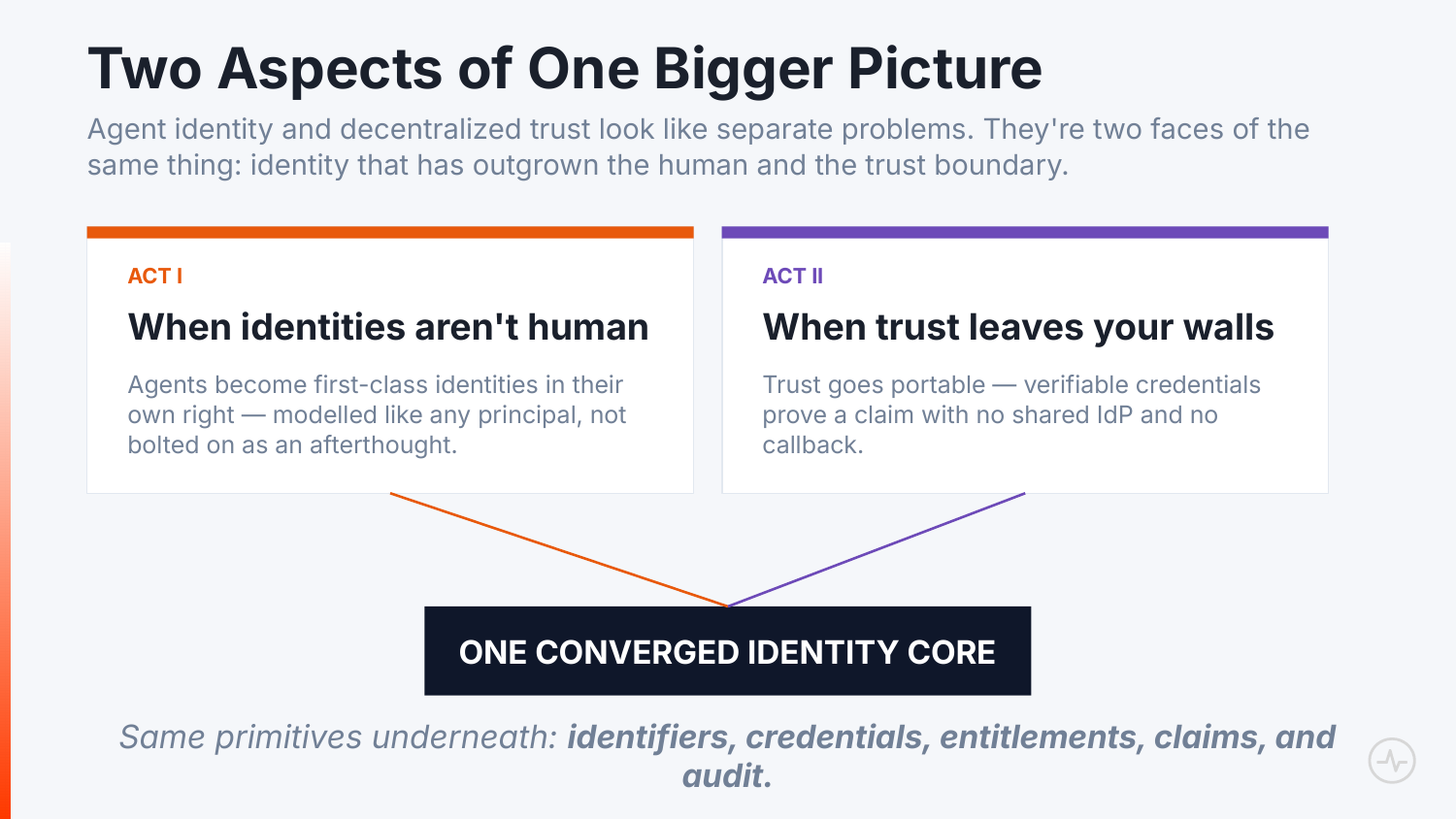

Two Aspects of One Bigger Picture
Agent identity and decentralized trust look like separate problems. They're two faces of the same thing: identity that has outgrown the human and the trust boundary.

ACT I
ACT II
When identities aren't human
When trust leaves your walls
Agents become first-class identities in their own right — modelled like any principal, not bolted on as an afterthought.
Trust goes portable — verifiable credentials prove a claim with no shared IdP and no callback.

ONE CONVERGED IDENTITY CORE
Same primitives underneath: identifiers, credentials, entitlements, claims, and audit.